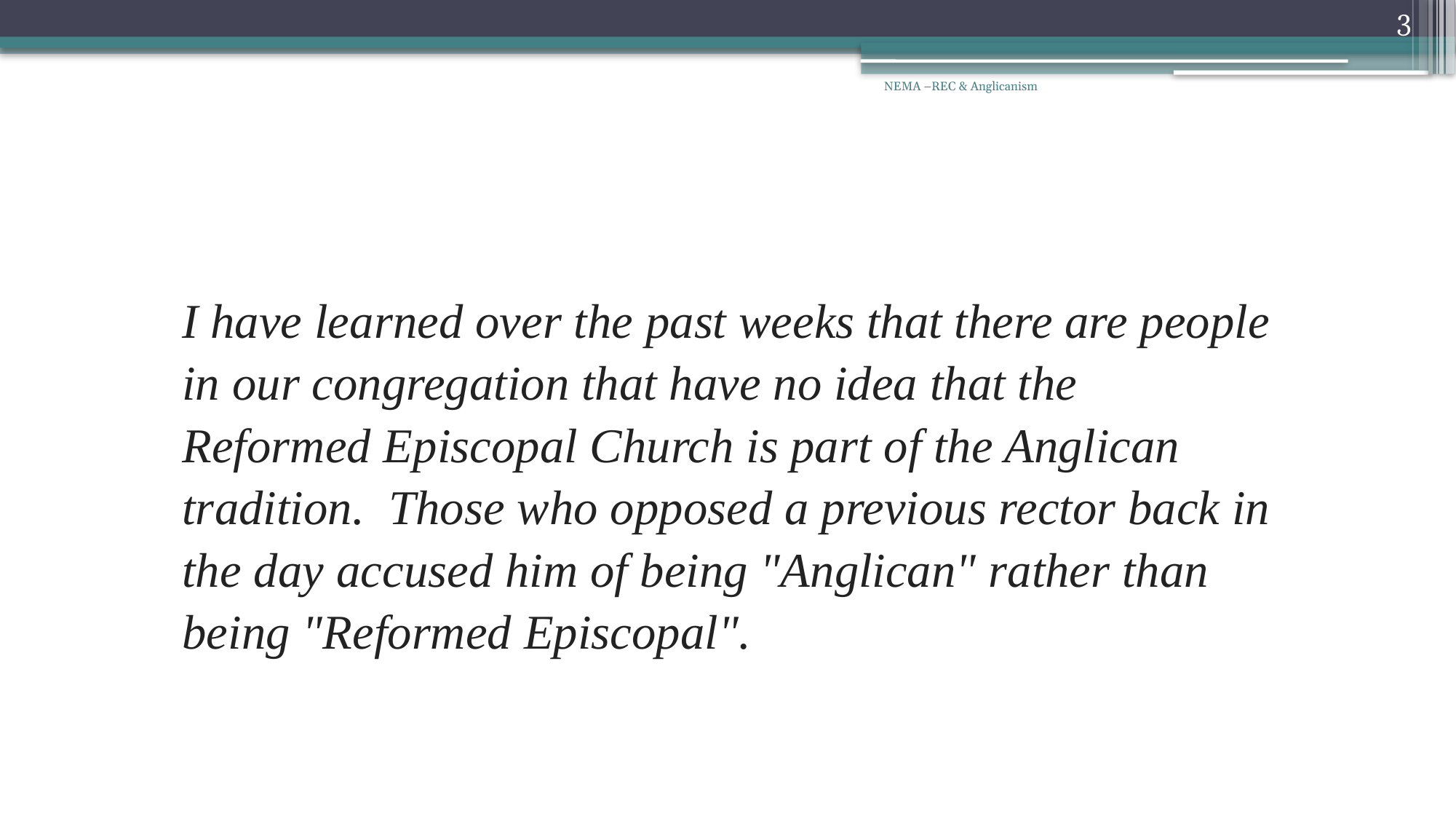

3
NEMA –REC & Anglicanism

I have learned over the past weeks that there are people in our congregation that have no idea that the Reformed Episcopal Church is part of the Anglican tradition.  Those who opposed a previous rector back in the day accused him of being "Anglican" rather than being "Reformed Episcopal".